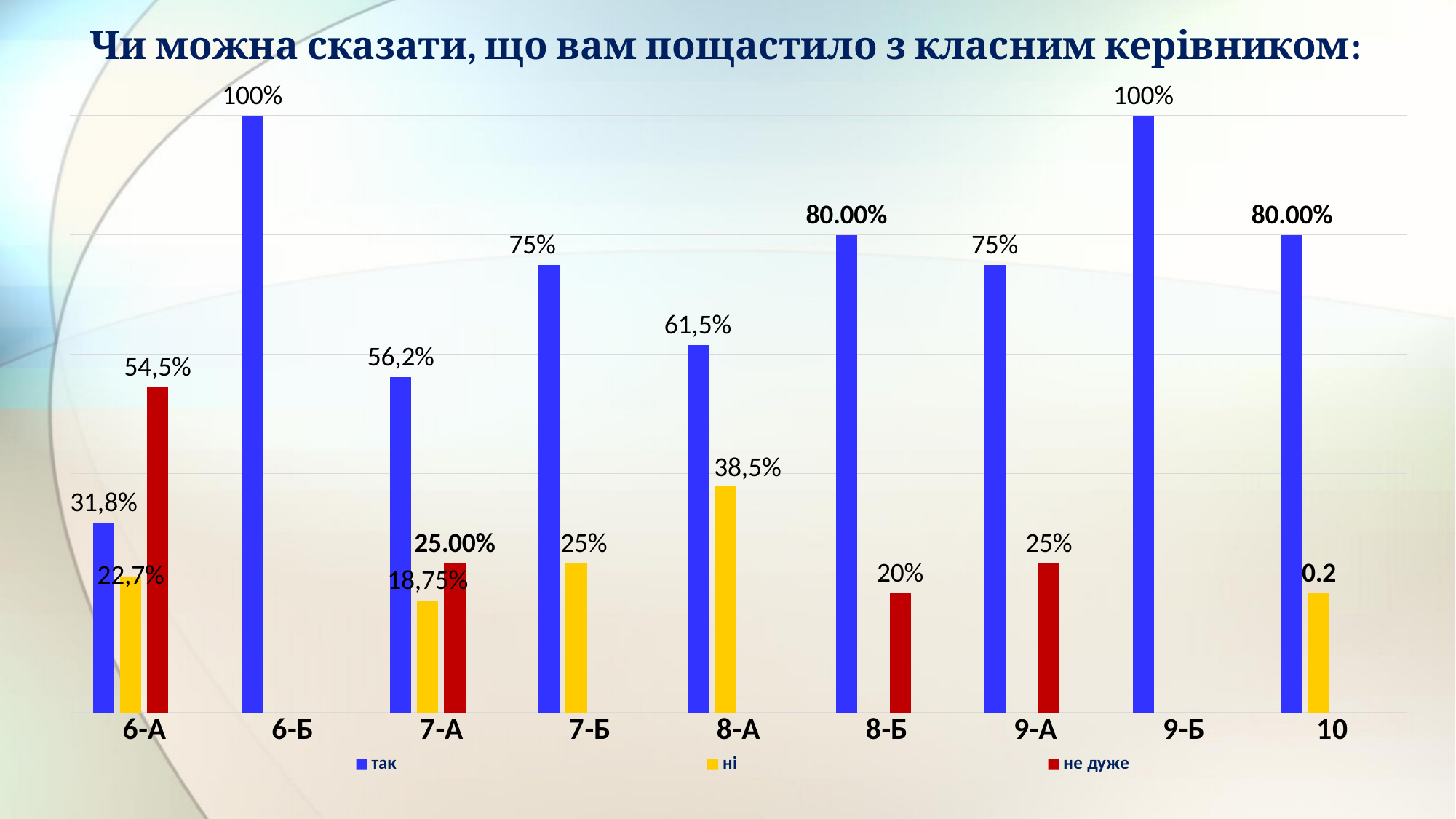

# Чи можна сказати, що вам пощастило з класним керівником:

### Chart

| Category | так | ні | не дуже | Столбец1 |
|---|---|---|---|---|
| 6-А | 0.318 | 0.227 | 0.545 | None |
| 6-Б | 1.0 | None | None | None |
| 7-А | 0.562 | 0.1875 | 0.25 | None |
| 7-Б | 0.75 | 0.25 | None | None |
| 8-А | 0.615 | 0.38 | None | None |
| 8-Б | 0.8 | None | 0.2 | None |
| 9-А | 0.75 | None | 0.25 | None |
| 9-Б | 1.0 | None | None | None |
| 10 | 0.8 | 0.2 | None | None |